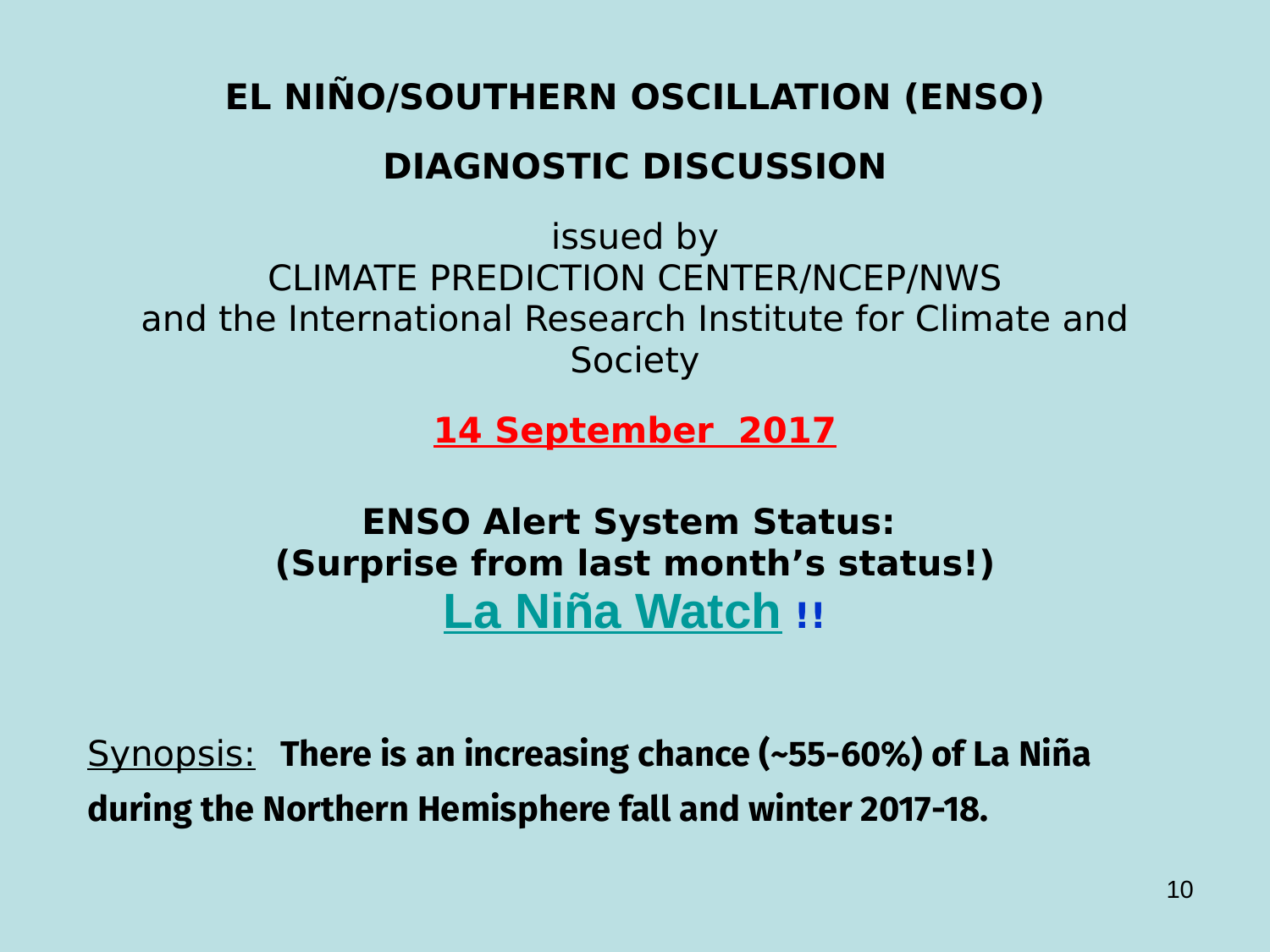

| EL NIÑO/SOUTHERN OSCILLATION (ENSO) |
| --- |
| DIAGNOSTIC DISCUSSION |
| issued by CLIMATE PREDICTION CENTER/NCEP/NWS and the International Research Institute for Climate and Society |
| 14 September 2017 |
|  |
| ENSO Alert System Status:  (Surprise from last month’s status!) La Niña Watch !! |
|  |
| Synopsis:  There is an increasing chance (~55-60%) of La Niña during the Northern Hemisphere fall and winter 2017-18. |
10